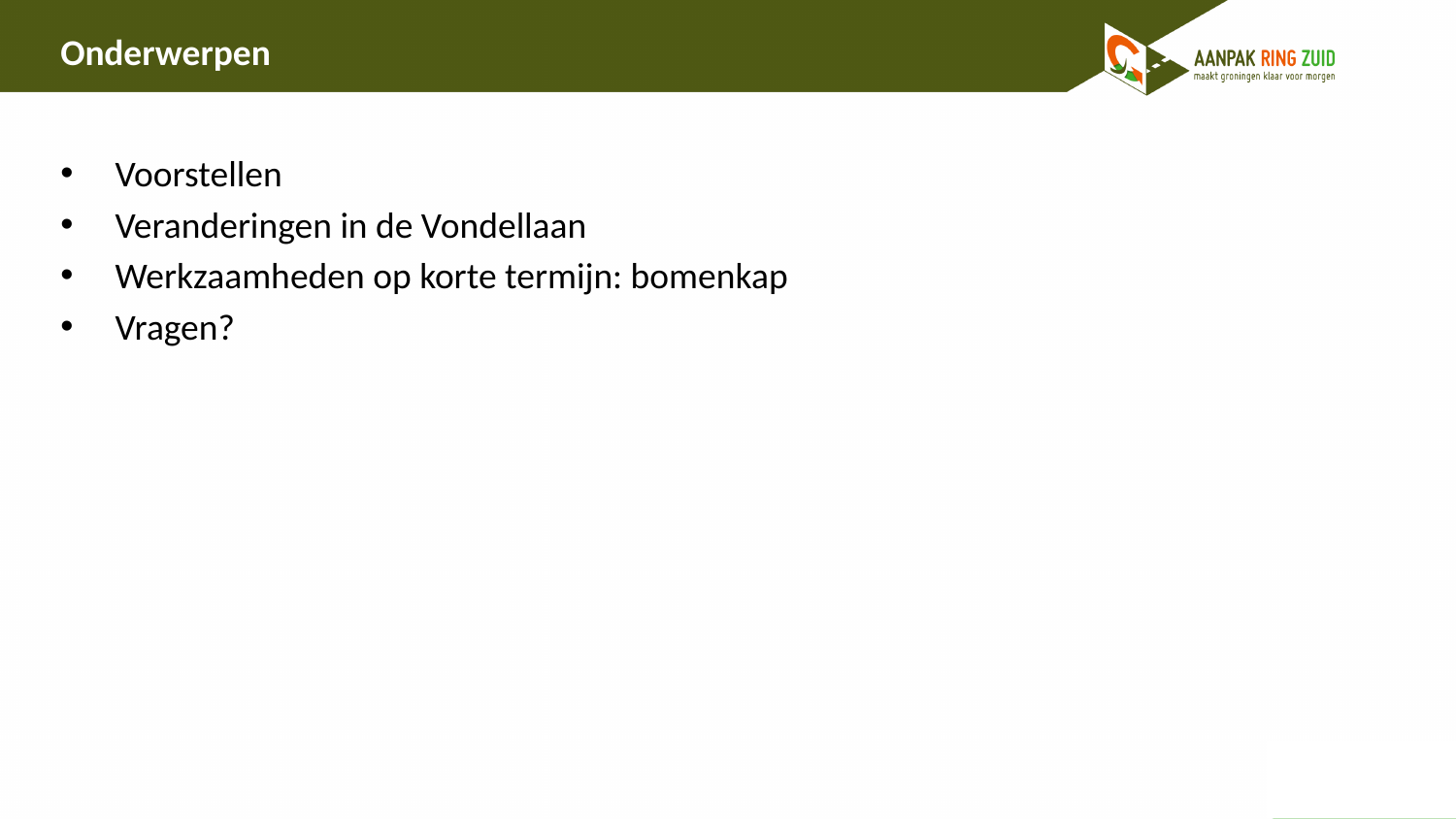

# Onderwerpen
Voorstellen
Veranderingen in de Vondellaan
Werkzaamheden op korte termijn: bomenkap
Vragen?

5 van 8